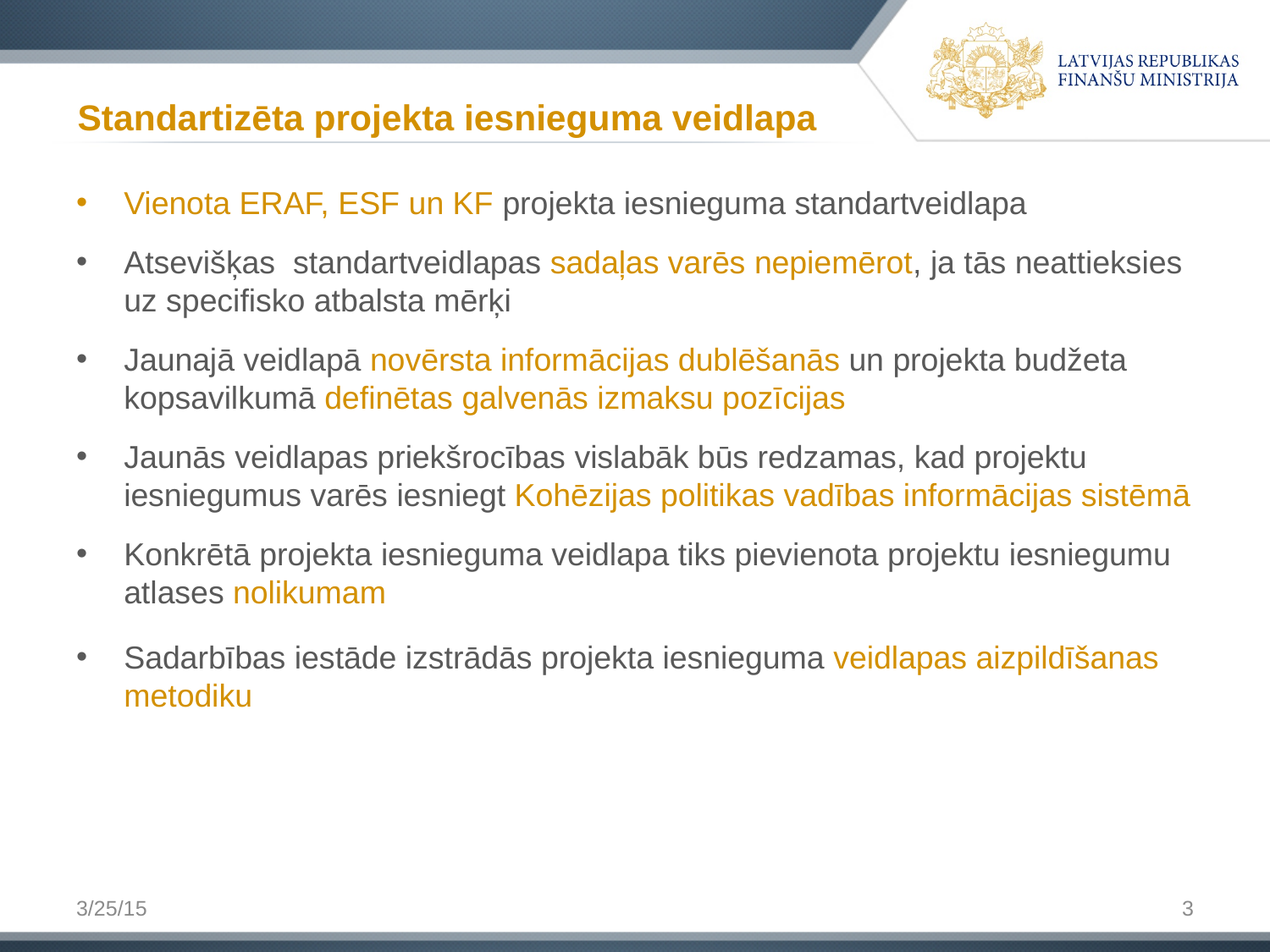

# Standartizēta projekta iesnieguma veidlapa
Vienota ERAF, ESF un KF projekta iesnieguma standartveidlapa
Atsevišķas  standartveidlapas sadaļas varēs nepiemērot, ja tās neattieksies uz specifisko atbalsta mērķi
Jaunajā veidlapā novērsta informācijas dublēšanās un projekta budžeta kopsavilkumā definētas galvenās izmaksu pozīcijas
Jaunās veidlapas priekšrocības vislabāk būs redzamas, kad projektu iesniegumus varēs iesniegt Kohēzijas politikas vadības informācijas sistēmā
Konkrētā projekta iesnieguma veidlapa tiks pievienota projektu iesniegumu atlases nolikumam
Sadarbības iestāde izstrādās projekta iesnieguma veidlapas aizpildīšanas metodiku

3/25/15
3